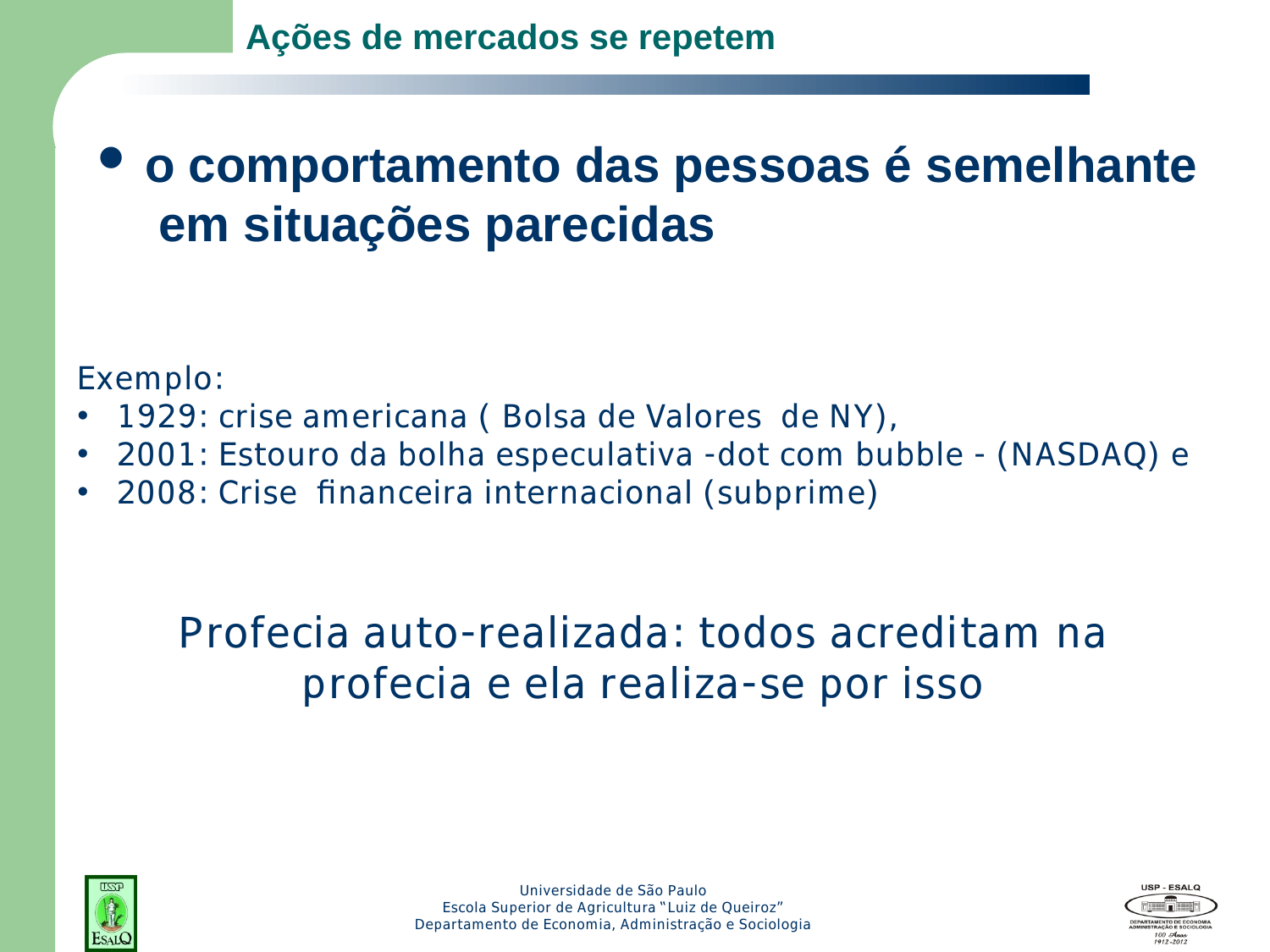

# Ações de mercados se repetem
o comportamento das pessoas é semelhante  em situações parecidas

Exemplo:
1929: crise americana ( Bolsa de Valores  de NY),
2001: Estouro da bolha especulativa -dot com bubble - (NASDAQ) e
2008: Crise  financeira internacional (subprime)
Profecia auto-realizada: todos acreditam na profecia e ela realiza-se por isso